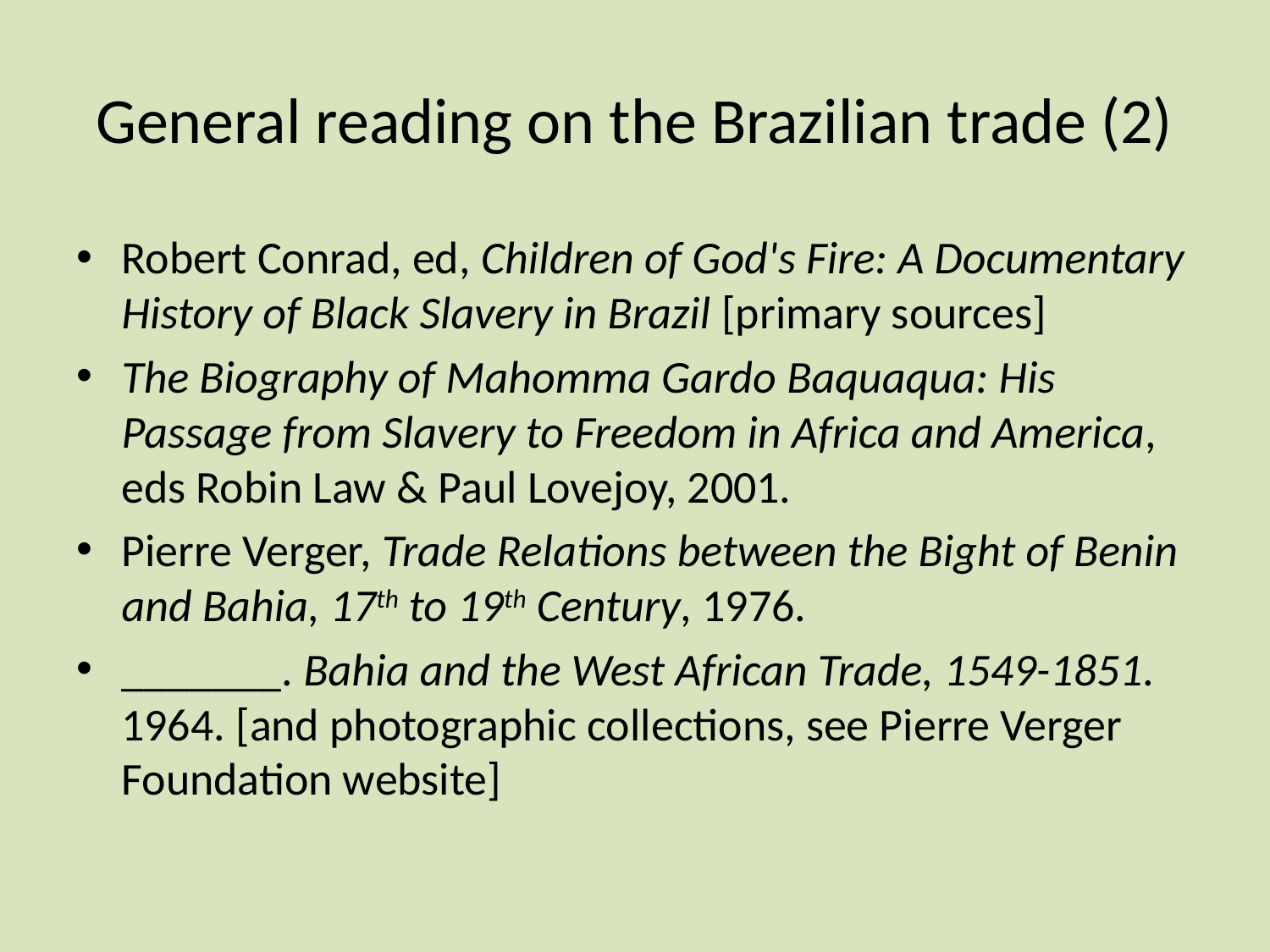

# General reading on the Brazilian trade (2)
Robert Conrad, ed, Children of God's Fire: A Documentary History of Black Slavery in Brazil [primary sources]
The Biography of Mahomma Gardo Baquaqua: His Passage from Slavery to Freedom in Africa and America, eds Robin Law & Paul Lovejoy, 2001.
Pierre Verger, Trade Relations between the Bight of Benin and Bahia, 17th to 19th Century, 1976.
_______. Bahia and the West African Trade, 1549-1851. 1964. [and photographic collections, see Pierre Verger Foundation website]